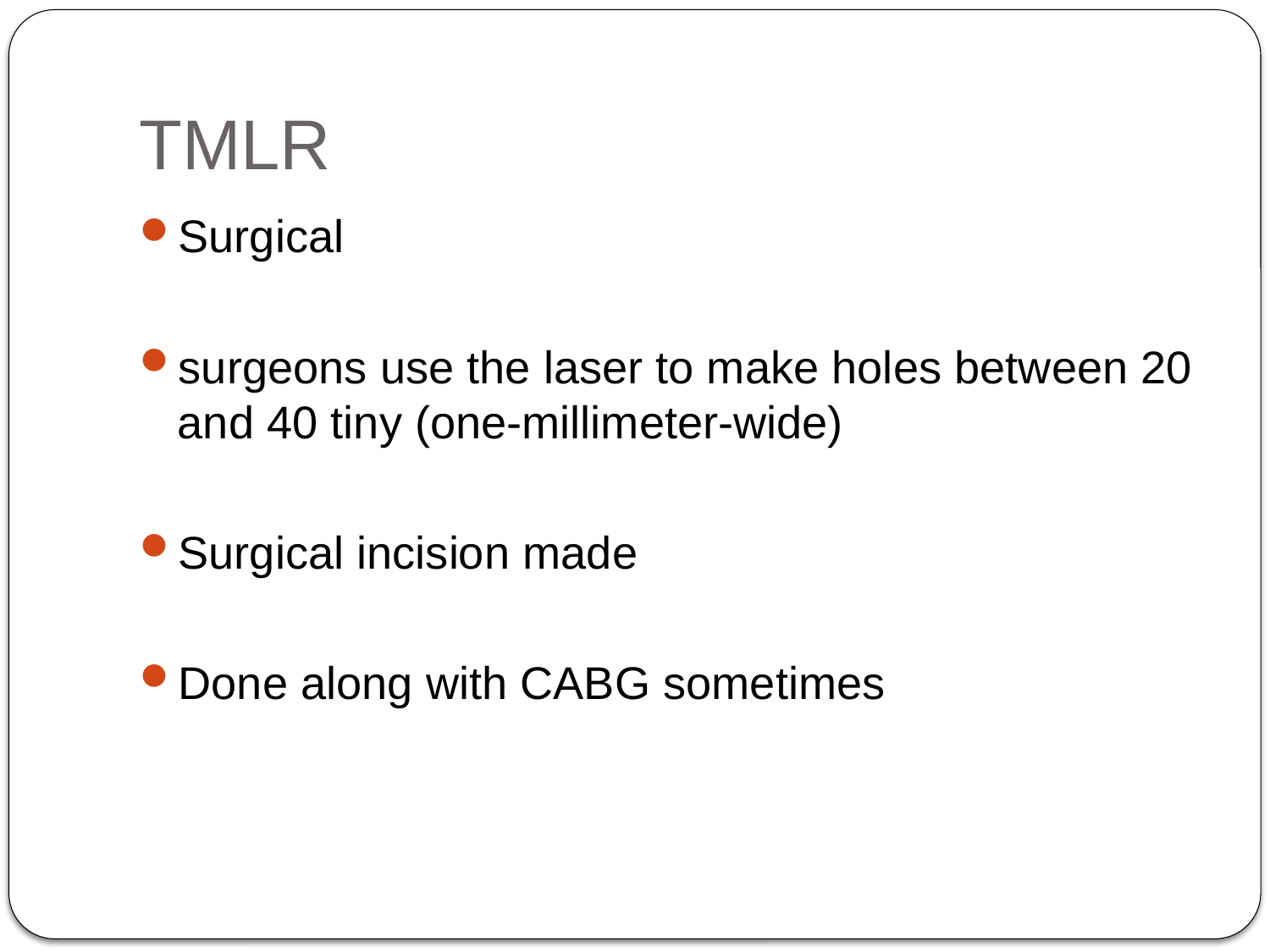

# TMLR
Surgical

surgeons use the laser to make holes between 20 and 40 tiny (one-millimeter-wide)

Surgical incision made

Done along with CABG sometimes